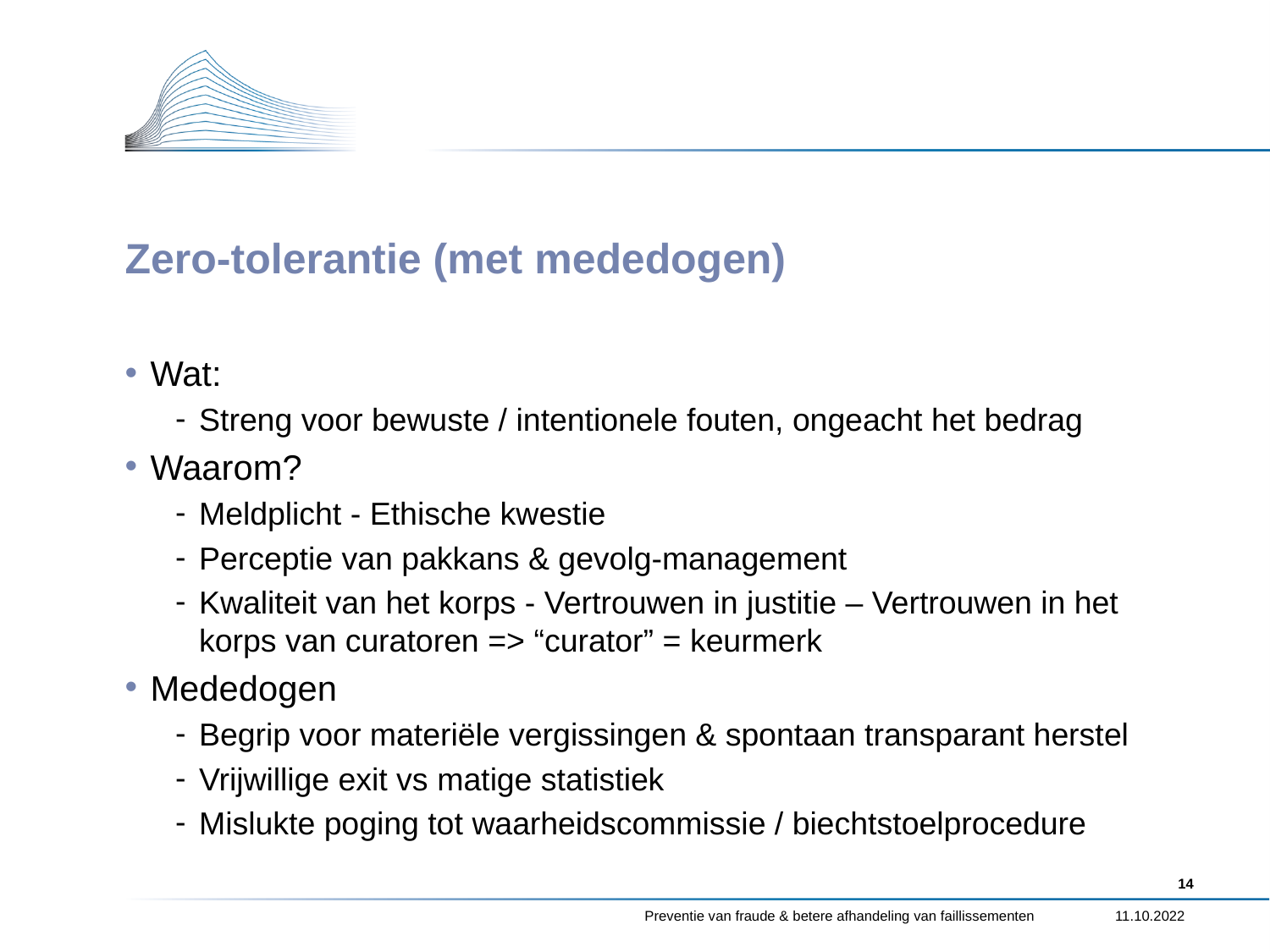

# Zero-tolerantie (met mededogen)
Wat:
Streng voor bewuste / intentionele fouten, ongeacht het bedrag
Waarom?
Meldplicht - Ethische kwestie
Perceptie van pakkans & gevolg-management
Kwaliteit van het korps - Vertrouwen in justitie – Vertrouwen in het korps van curatoren => “curator” = keurmerk
Mededogen
Begrip voor materiële vergissingen & spontaan transparant herstel
Vrijwillige exit vs matige statistiek
Mislukte poging tot waarheidscommissie / biechtstoelprocedure
14
Preventie van fraude & betere afhandeling van faillissementen
11.10.2022